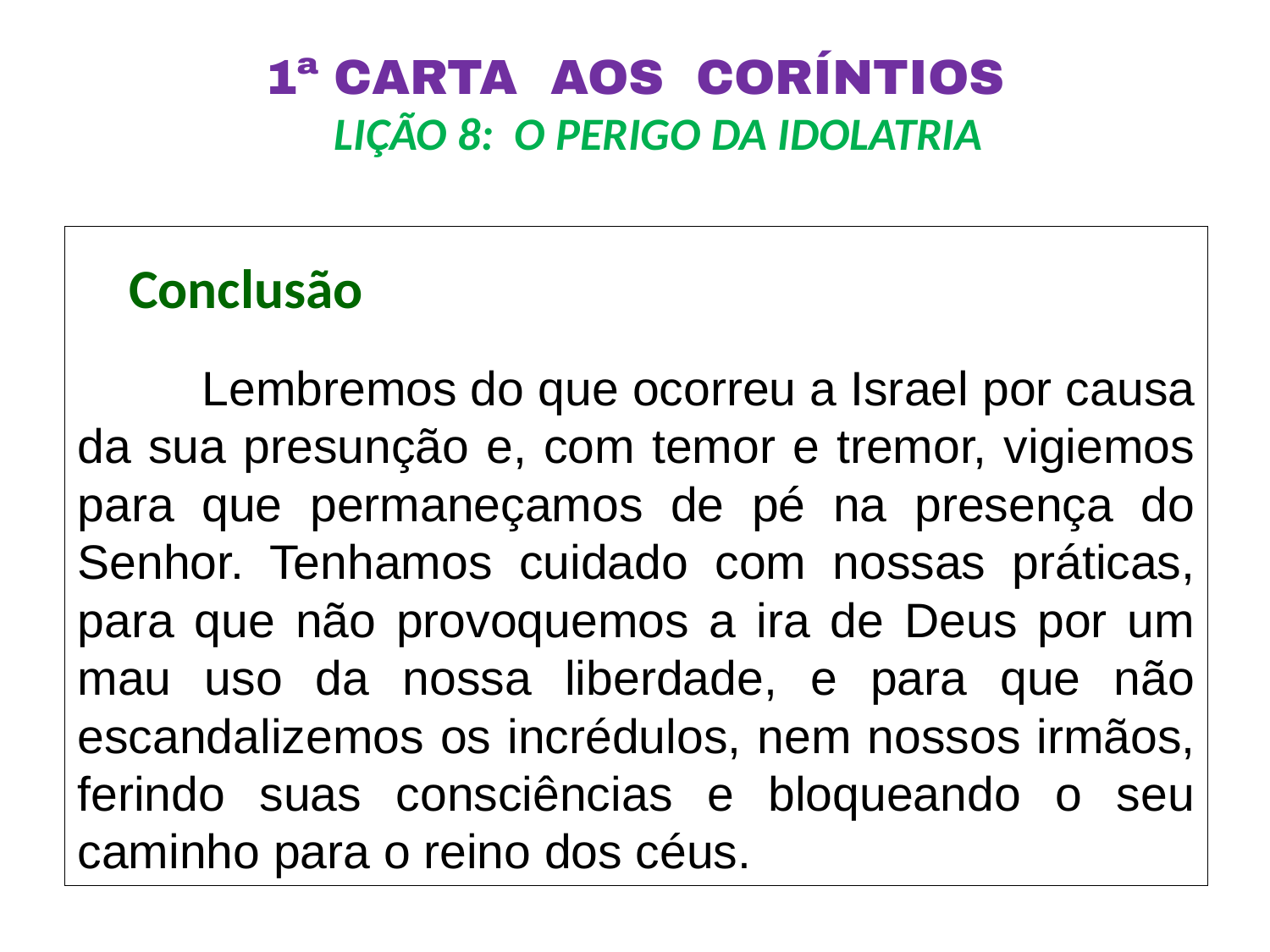

# 1ª CARTA  AOS  CORÍNTIOS LIÇÃO 8:  O PERIGO DA IDOLATRIA
   Conclusão

	Lembremos do que ocorreu a Israel por causa da sua presunção e, com temor e tremor, vigiemos para que permaneçamos de pé na presença do Senhor. Tenhamos cuidado com nossas práticas, para que não provoquemos a ira de Deus por um mau uso da nossa liberdade, e para que não escandalizemos os incrédulos, nem nossos irmãos, ferindo suas consciências e bloqueando o seu caminho para o reino dos céus.